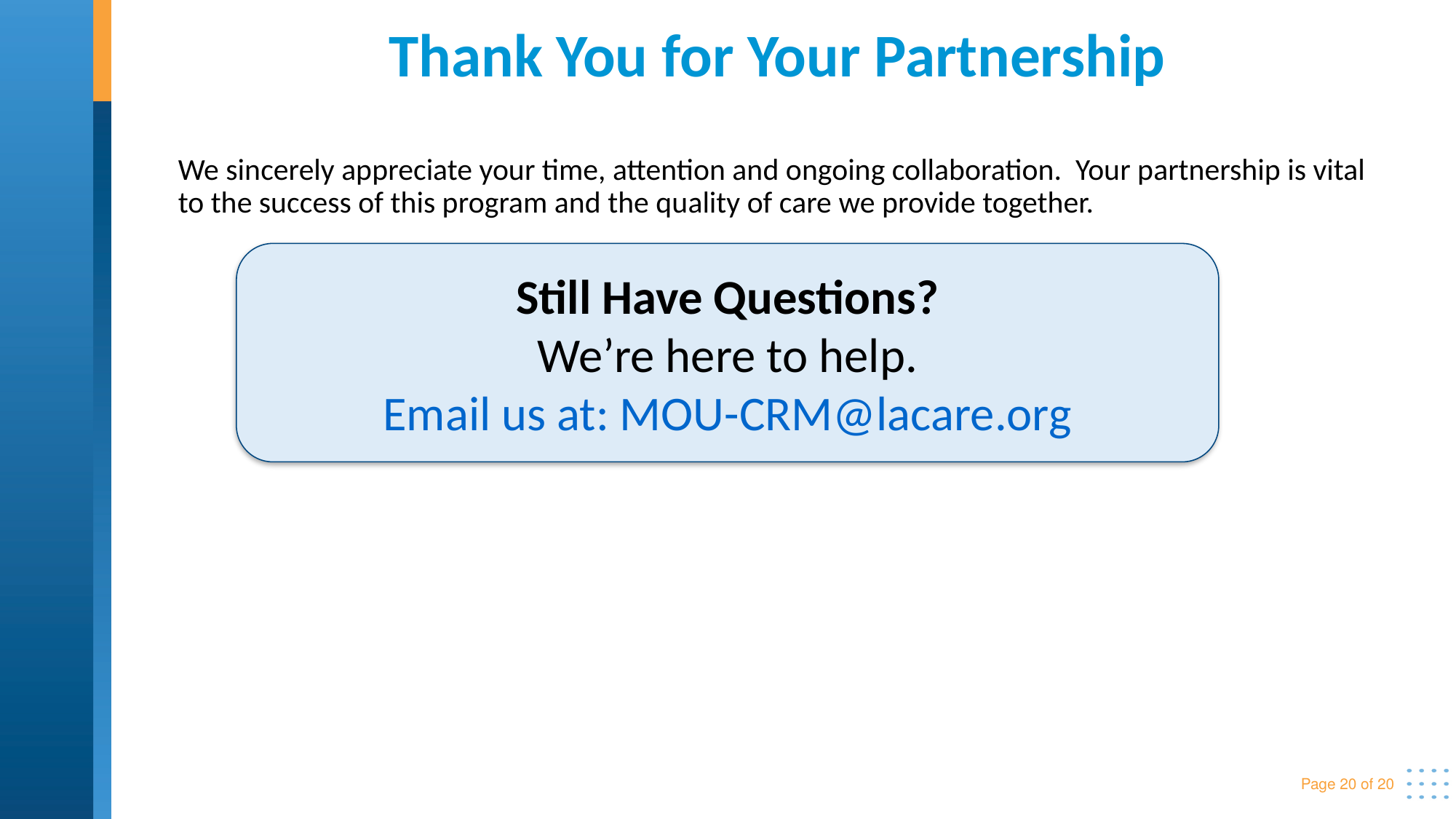

# Thank You for Your Partnership

We sincerely appreciate your time, attention and ongoing collaboration.  Your partnership is vital to the success of this program and the quality of care we provide together.

Still Have Questions?
We’re here to help.
Email us at: MOU-CRM@lacare.org
Page 20 of 20